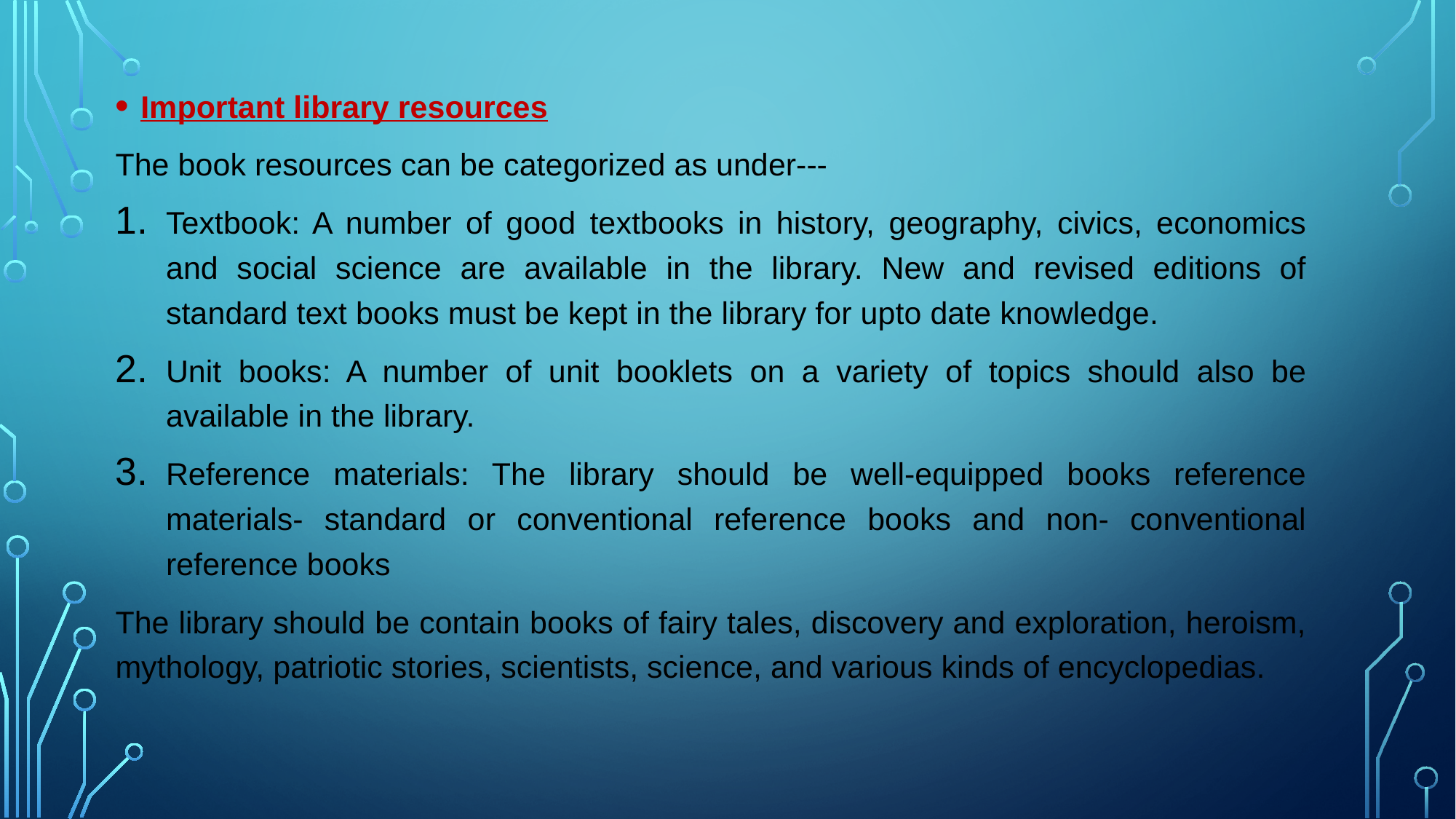

Important library resources
The book resources can be categorized as under---
Textbook: A number of good textbooks in history, geography, civics, economics and social science are available in the library. New and revised editions of standard text books must be kept in the library for upto date knowledge.
Unit books: A number of unit booklets on a variety of topics should also be available in the library.
Reference materials: The library should be well-equipped books reference materials- standard or conventional reference books and non- conventional reference books
The library should be contain books of fairy tales, discovery and exploration, heroism, mythology, patriotic stories, scientists, science, and various kinds of encyclopedias.

#